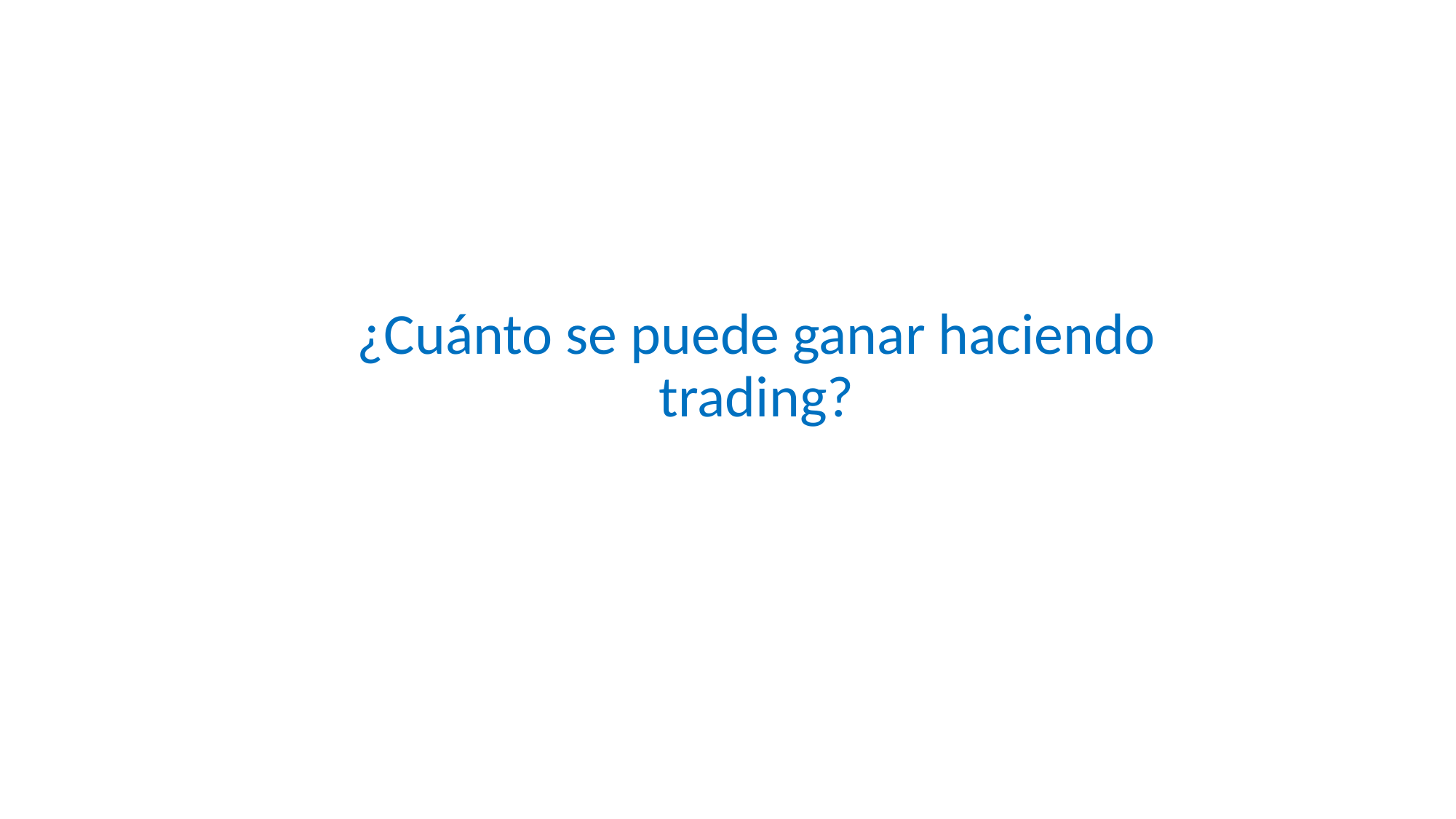

# ¿Cuánto se puede ganar haciendo trading?